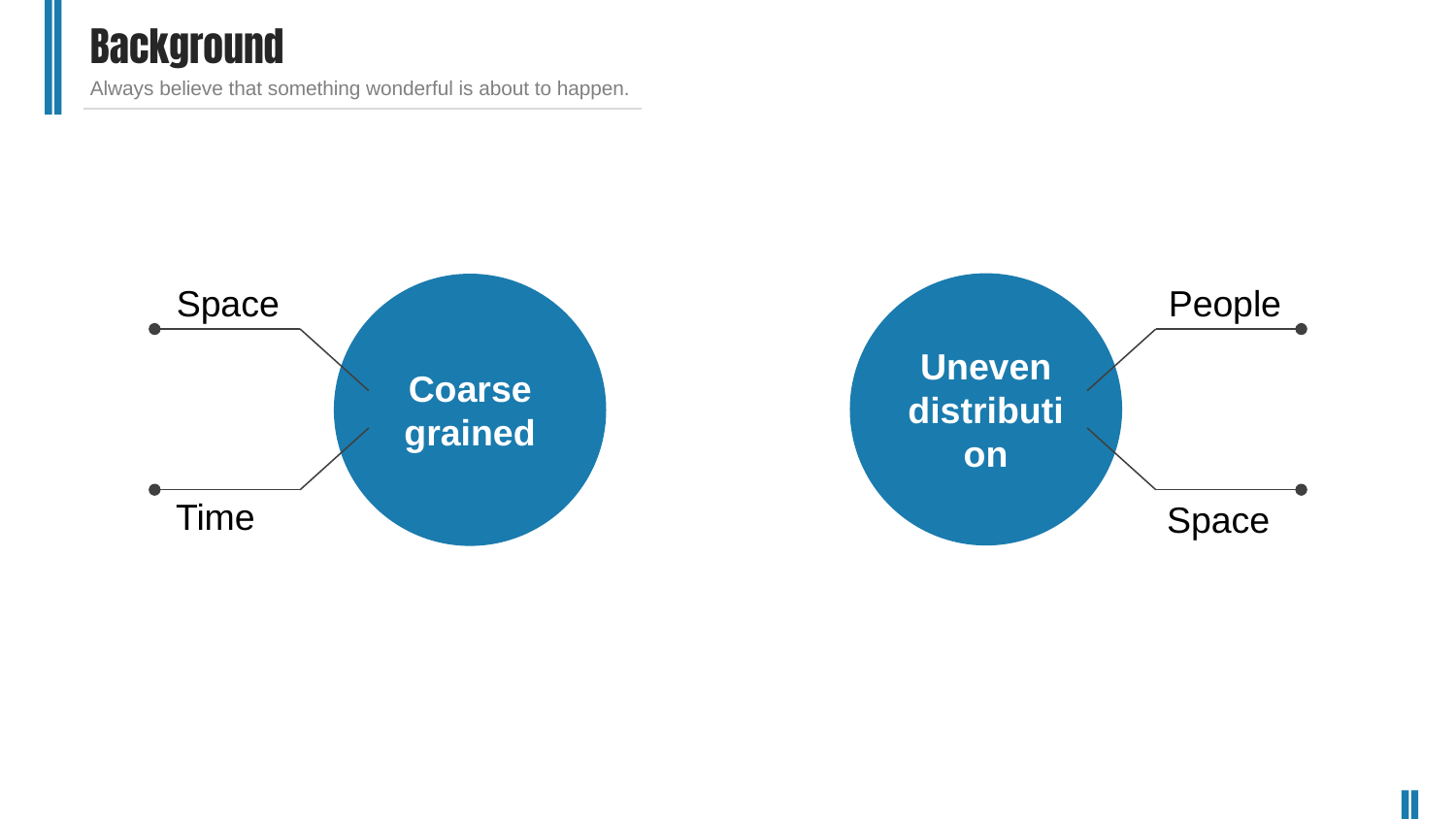

Background
Always believe that something wonderful is about to happen.
People
Space
Uneven distribution
Coarse grained
Time
Space